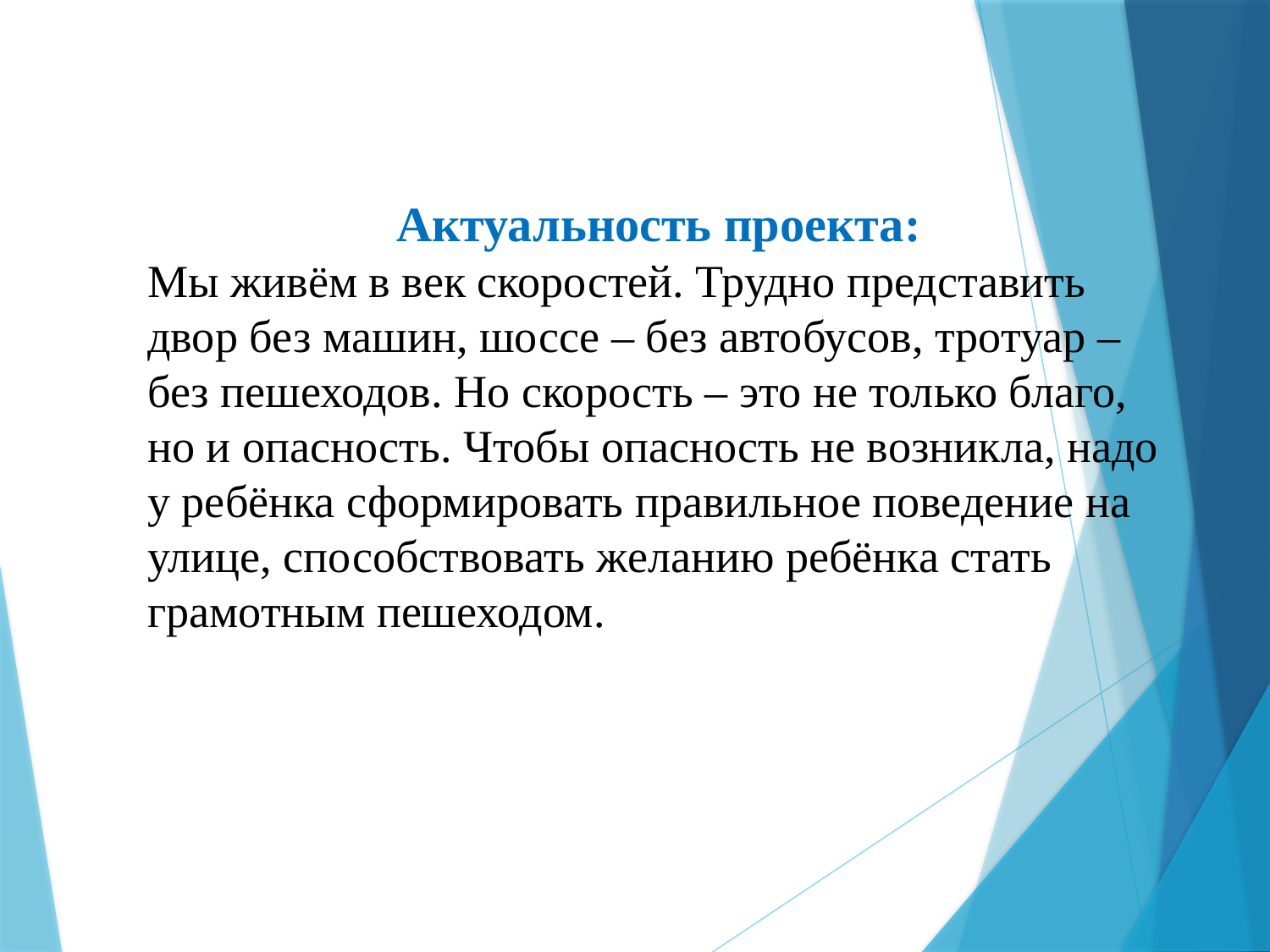

Актуальность проекта:
Мы живём в век скоростей. Трудно представить двор без машин, шоссе – без автобусов, тротуар – без пешеходов. Но скорость – это не только благо, но и опасность. Чтобы опасность не возникла, надо у ребёнка сформировать правильное поведение на улице, способствовать желанию ребёнка стать грамотным пешеходом.